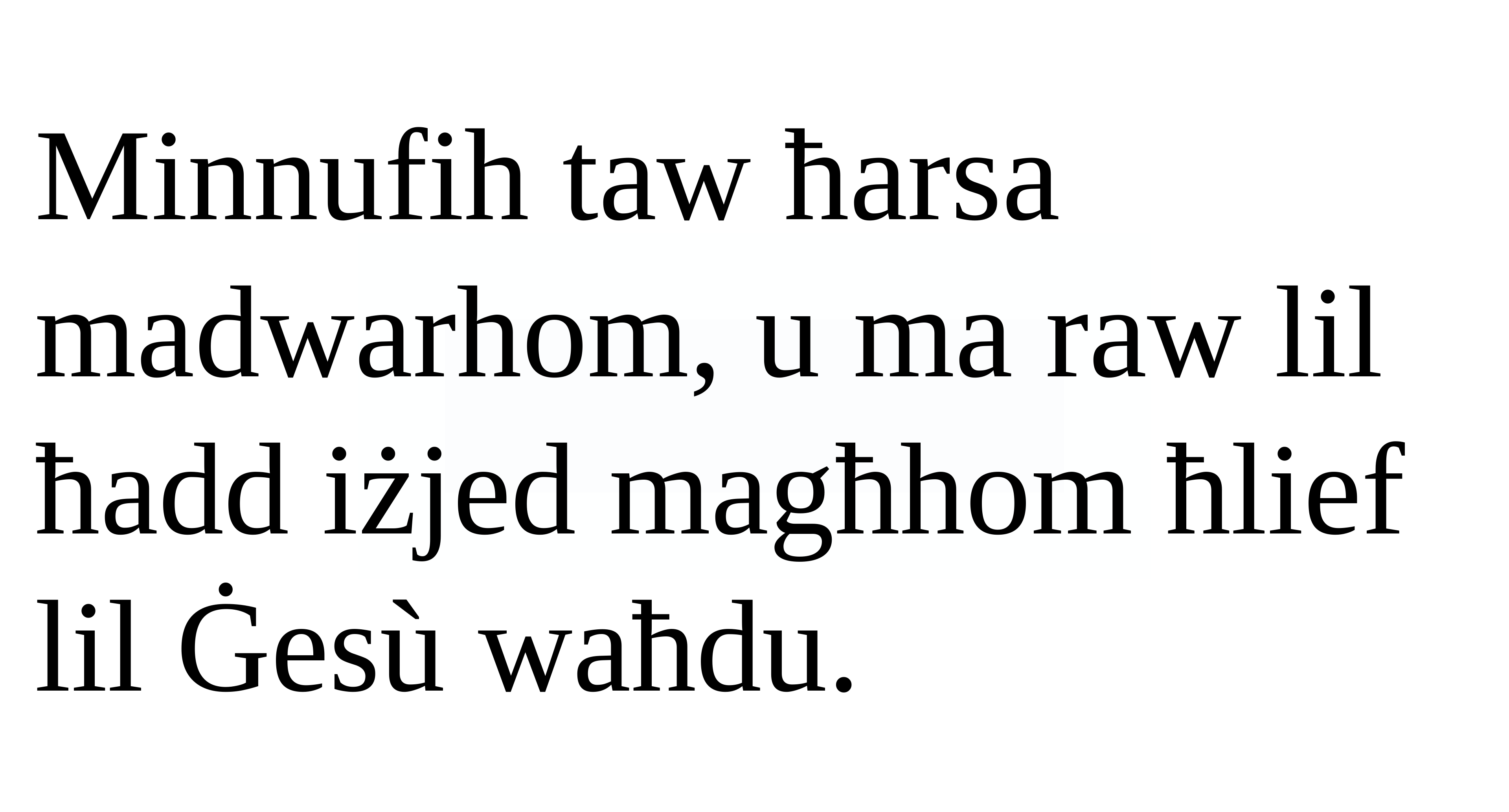

Minnufih taw ħarsa madwarhom, u ma raw lil ħadd iżjed magħhom ħlief lil Ġesù waħdu.